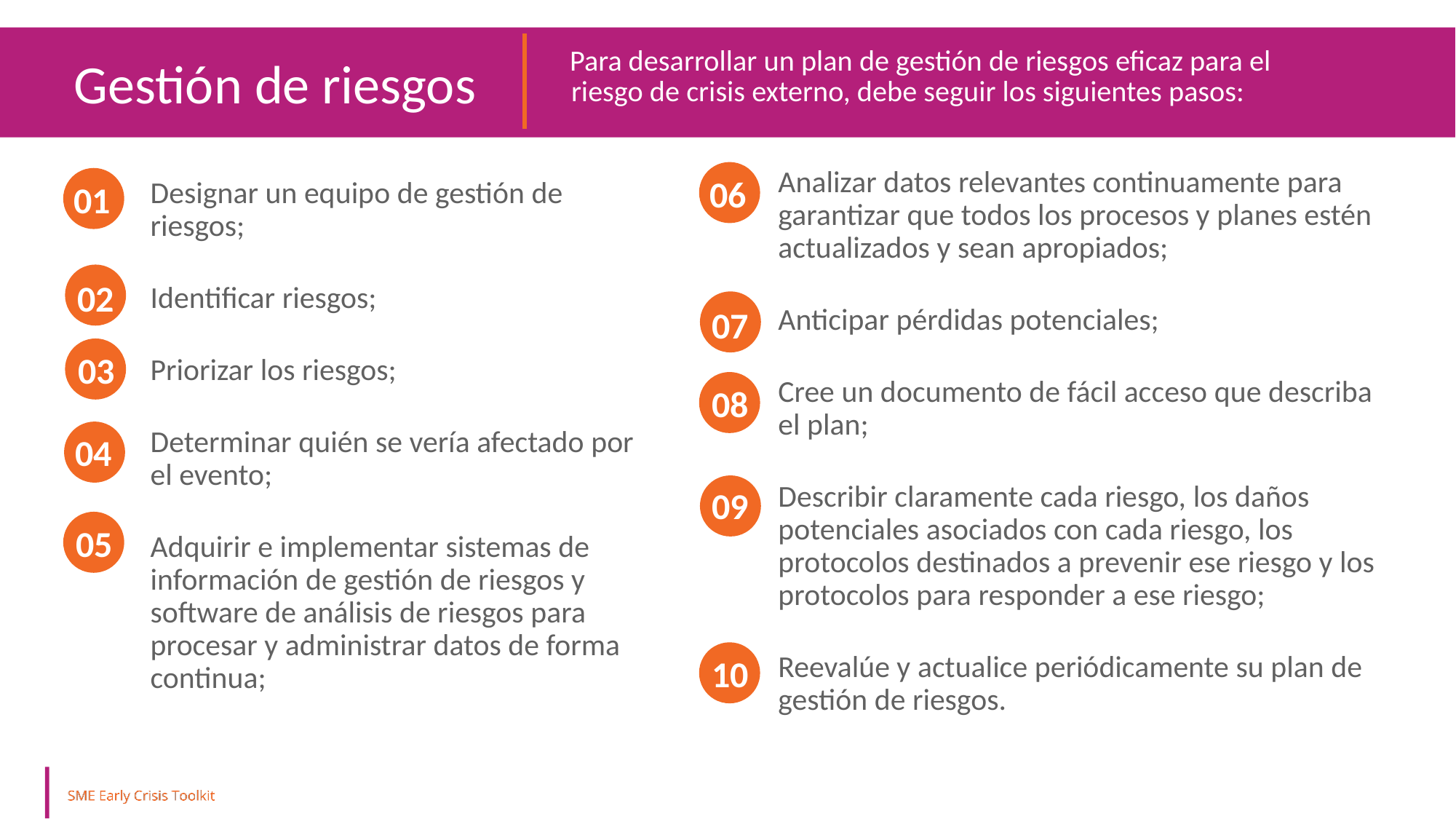

Para desarrollar un plan de gestión de riesgos eficaz para el riesgo de crisis externo, debe seguir los siguientes pasos:

Gestión de riesgos

Analizar datos relevantes continuamente para garantizar que todos los procesos y planes estén actualizados y sean apropiados;
Anticipar pérdidas potenciales;
Cree un documento de fácil acceso que describa el plan;
Describir claramente cada riesgo, los daños potenciales asociados con cada riesgo, los protocolos destinados a prevenir ese riesgo y los protocolos para responder a ese riesgo;
Reevalúe y actualice periódicamente su plan de gestión de riesgos.

06

01
Designar un equipo de gestión de riesgos;
Identificar riesgos;
Priorizar los riesgos;
Determinar quién se vería afectado por el evento;
Adquirir e implementar sistemas de información de gestión de riesgos y software de análisis de riesgos para procesar y administrar datos de forma continua;

02

07

03

08

04

09

05

10